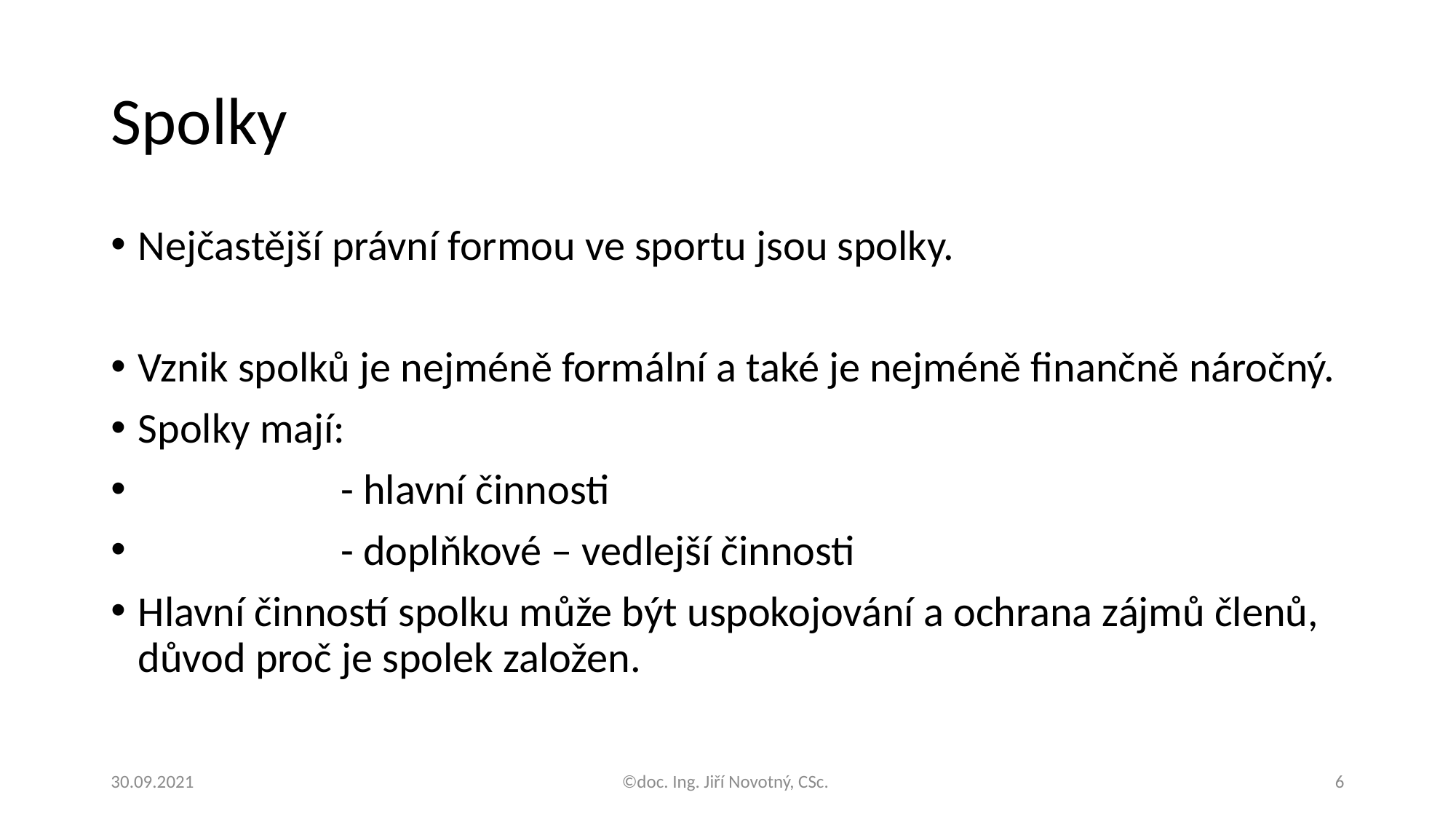

# Spolky
Nejčastější právní formou ve sportu jsou spolky.

Vznik spolků je nejméně formální a také je nejméně finančně náročný.
Spolky mají:
                     - hlavní činnosti
                     - doplňkové – vedlejší činnosti
Hlavní činností spolku může být uspokojování a ochrana zájmů členů, důvod proč je spolek založen.
30.09.2021
©doc. Ing. Jiří Novotný, CSc.
6